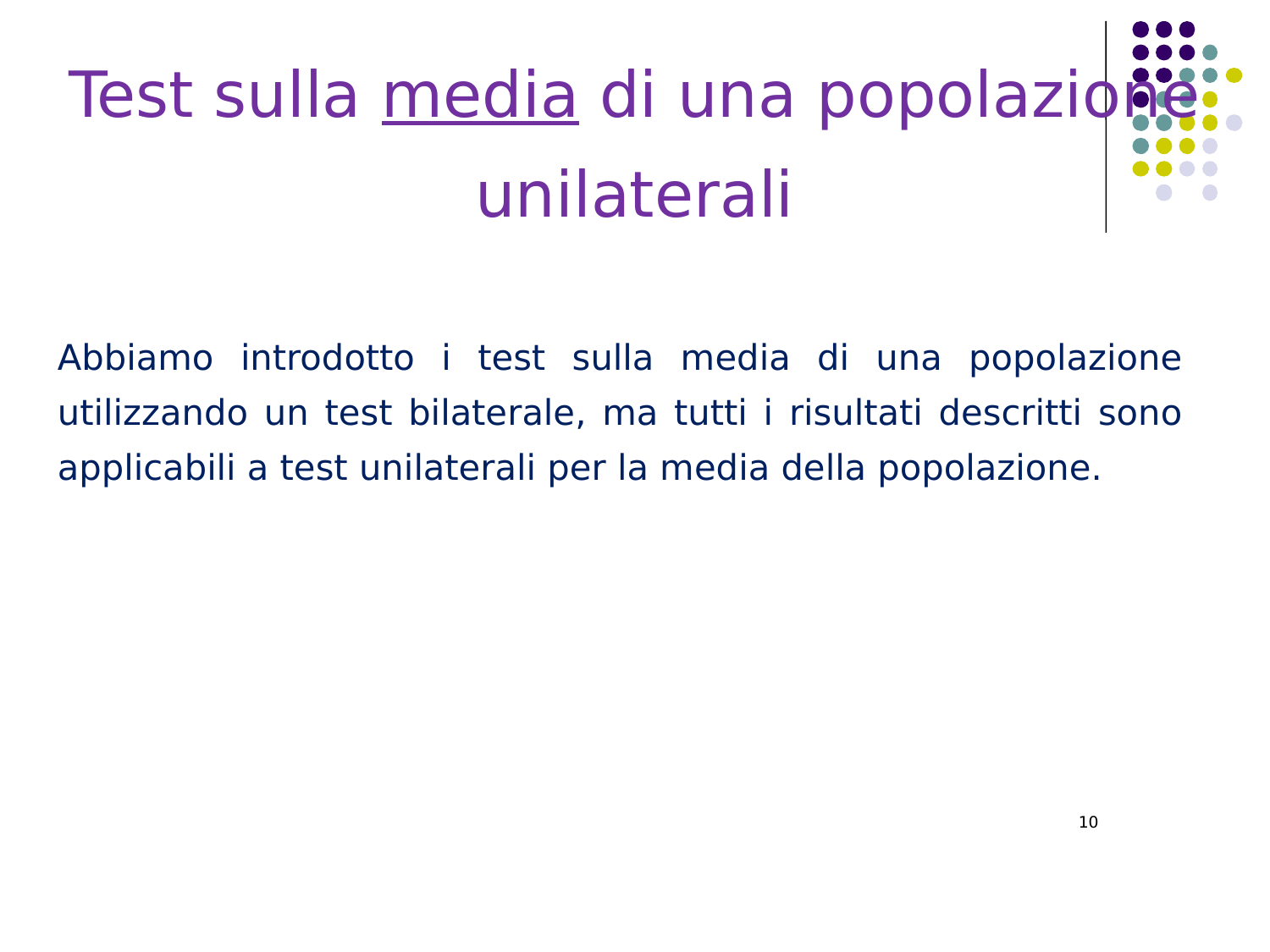

Test sulla media di una popolazione
unilaterali
Abbiamo introdotto i test sulla media di una popolazione utilizzando un test bilaterale, ma tutti i risultati descritti sono applicabili a test unilaterali per la media della popolazione.
10